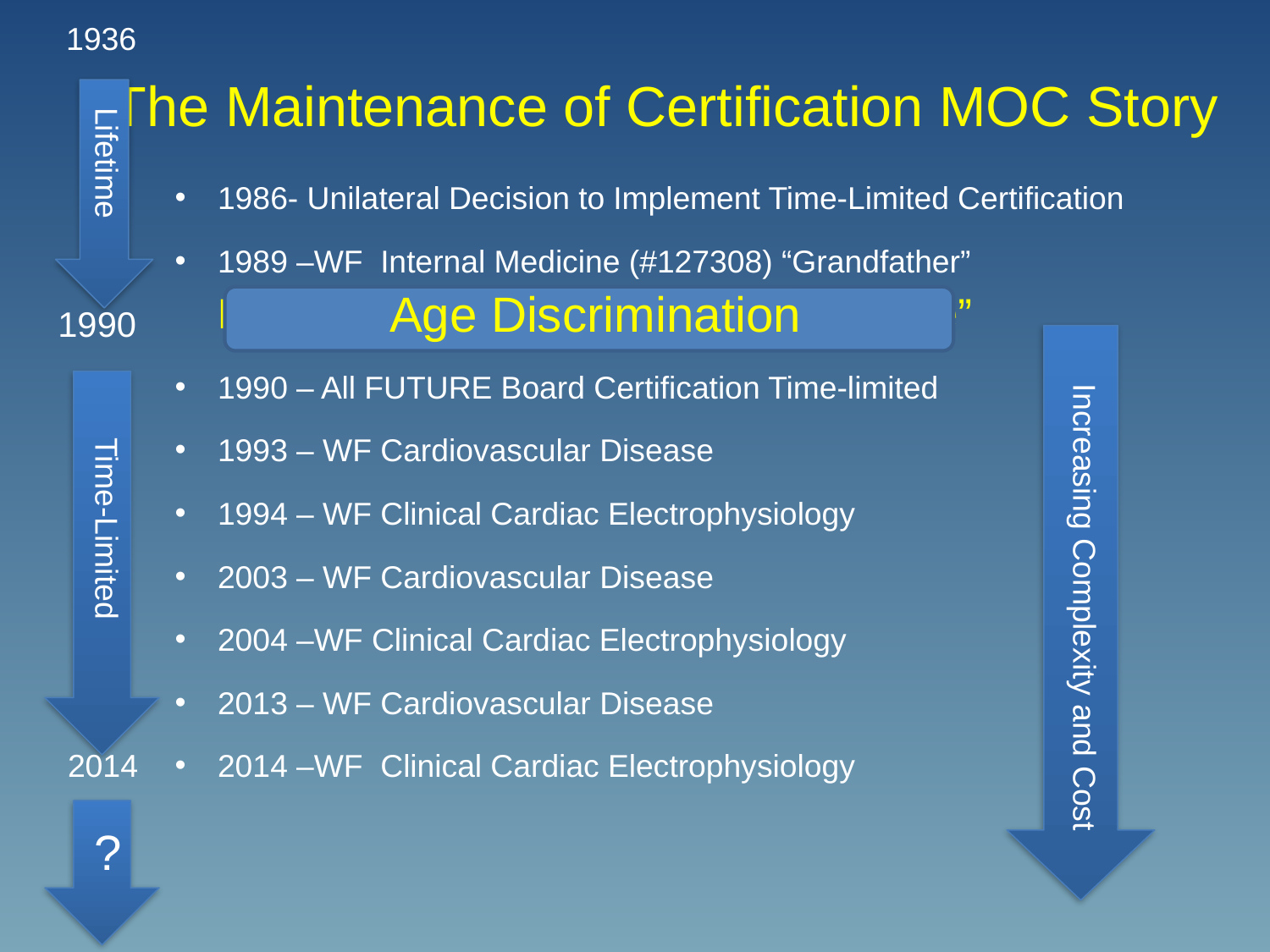

1936
# The Maintenance of Certification MOC Story

1986- Unilateral Decision to Implement Time-Limited Certification
1989 –WF  Internal Medicine (#127308) “Grandfather”

1990 – All FUTURE Board Certification Time-limited
1993 – WF Cardiovascular Disease
1994 – WF Clinical Cardiac Electrophysiology
2003 – WF Cardiovascular Disease
2004 –WF Clinical Cardiac Electrophysiology
2013 – WF Cardiovascular Disease
2014 –WF  Clinical Cardiac Electrophysiology
Lifetime
Age Discrimination

Philosophy: Adequacy         “Excellence”
1990

Increasing Complexity and Cost

Time-Limited
2014

?